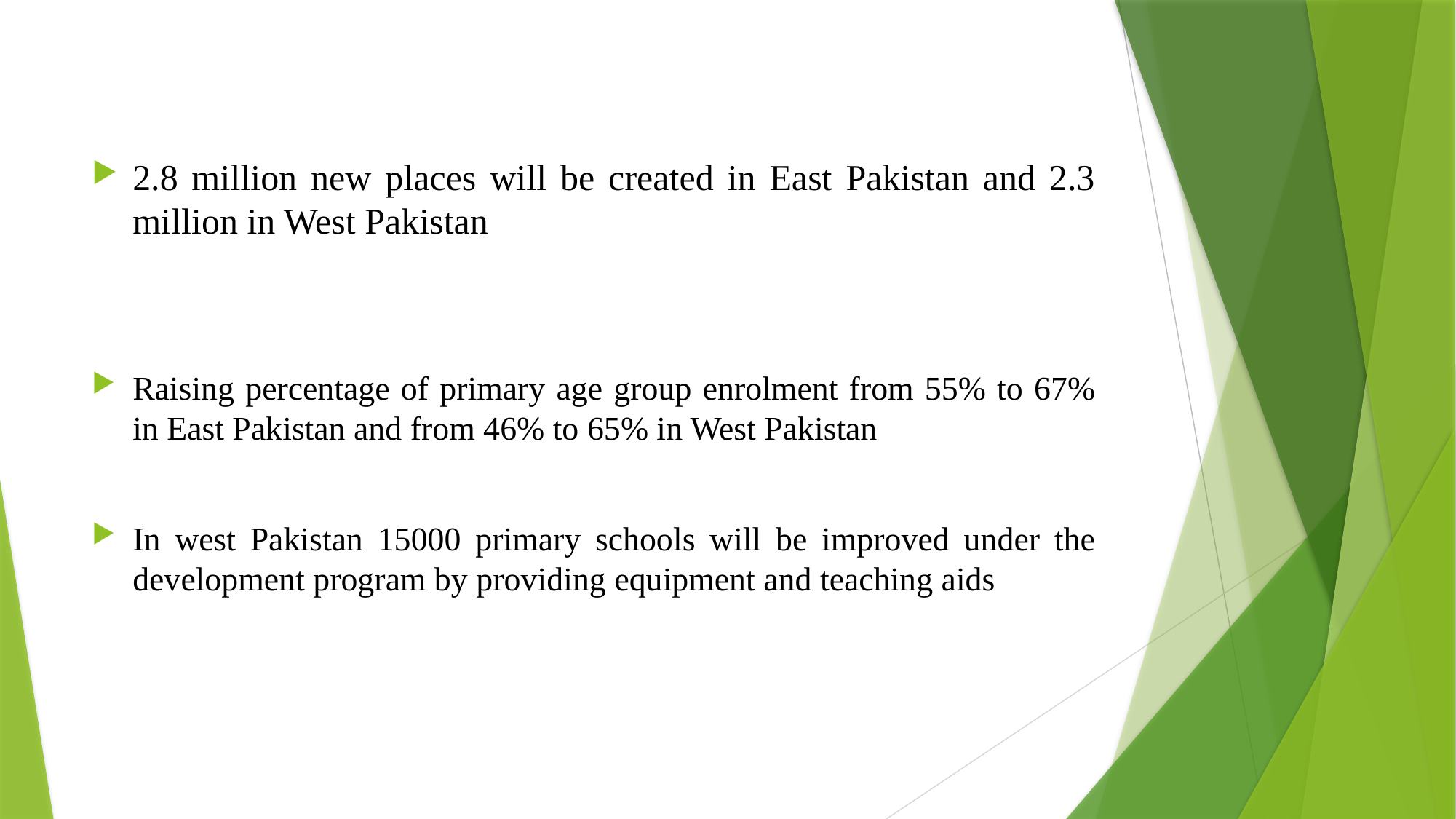

2.8 million new places will be created in East Pakistan and 2.3 million in West Pakistan

Raising percentage of primary age group enrolment from 55% to 67% in East Pakistan and from 46% to 65% in West Pakistan

In west Pakistan 15000 primary schools will be improved under the development program by providing equipment and teaching aids